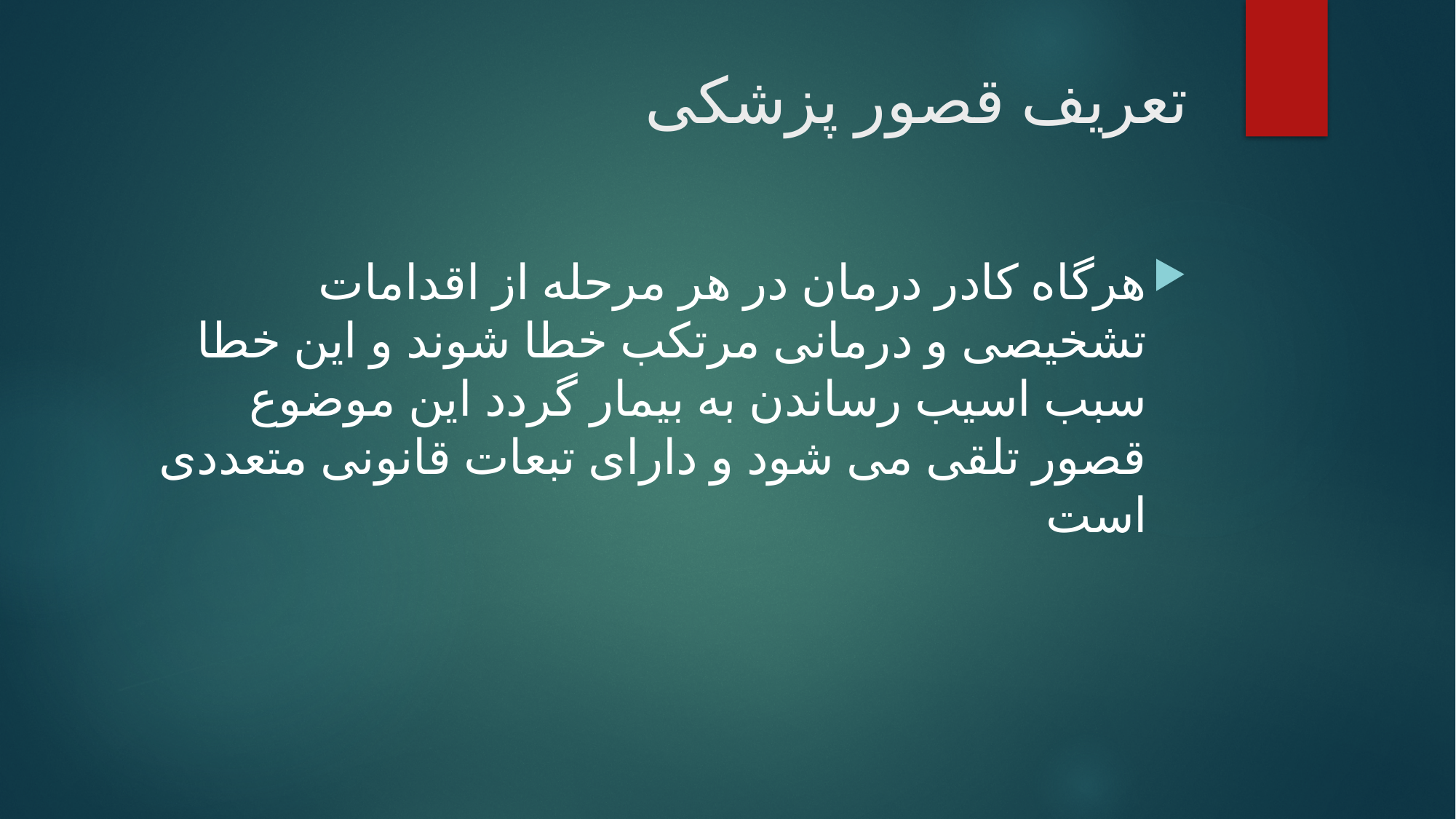

# تعریف قصور پزشکی
هرگاه کادر درمان در هر مرحله از اقدامات تشخیصی و درمانی مرتکب خطا شوند و این خطا سبب اسیب رساندن به بیمار گردد این موضوع قصور تلقی می شود و دارای تبعات قانونی متعددی است